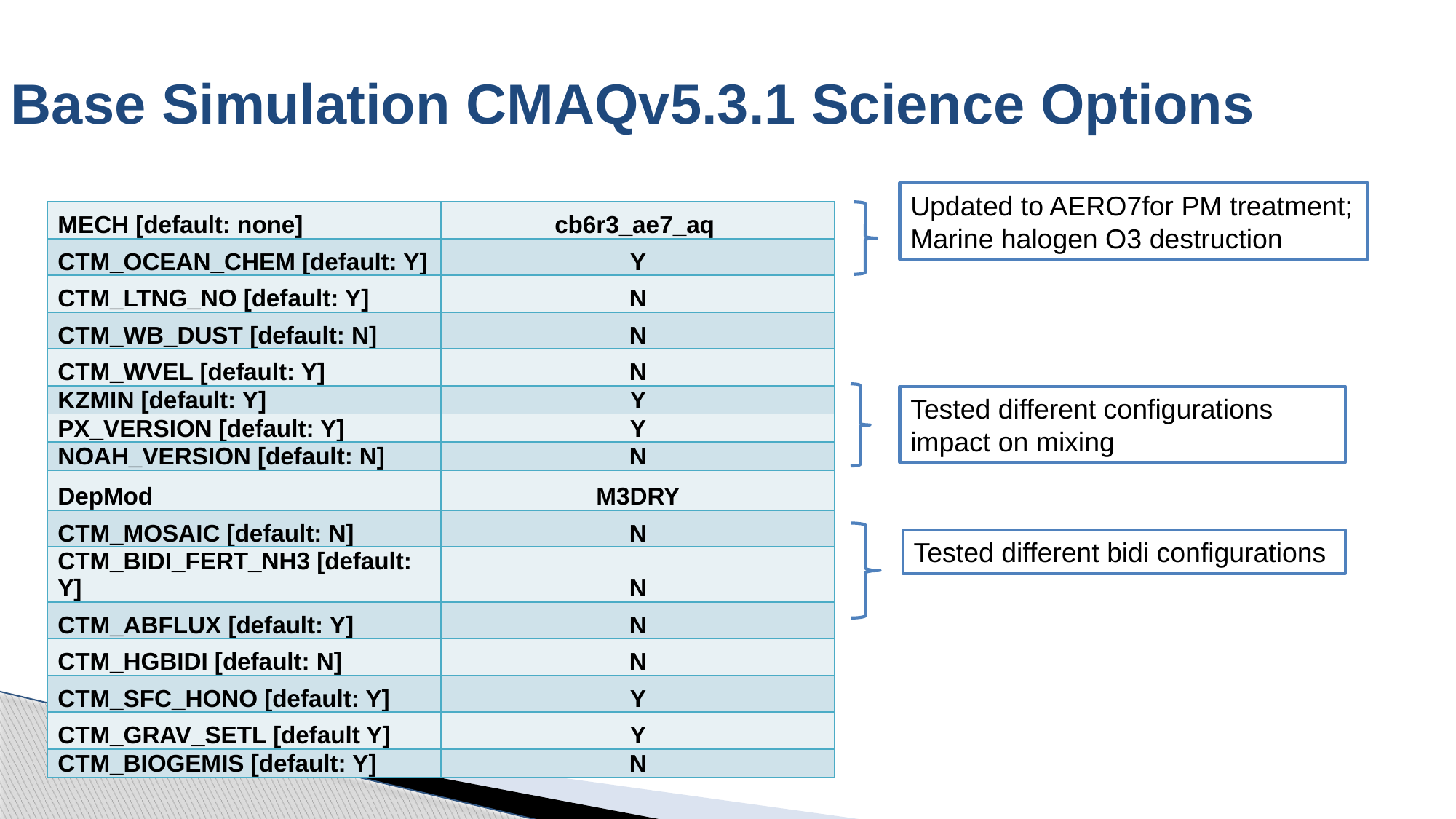

Base Simulation CMAQv5.3.1 Science Options
Updated to AERO7for PM treatment; Marine halogen O3 destruction

| MECH [default: none] | cb6r3\_ae7\_aq |
| --- | --- |
| CTM\_OCEAN\_CHEM [default: Y] | Y |
| CTM\_LTNG\_NO [default: Y] | N |
| CTM\_WB\_DUST [default: N] | N |
| CTM\_WVEL [default: Y] | N |
| KZMIN [default: Y] | Y |
| PX\_VERSION [default: Y] | Y |
| NOAH\_VERSION [default: N] | N |
| DepMod | M3DRY |
| CTM\_MOSAIC [default: N] | N |
| CTM\_BIDI\_FERT\_NH3 [default: Y] | N |
| CTM\_ABFLUX [default: Y] | N |
| CTM\_HGBIDI [default: N] | N |
| CTM\_SFC\_HONO [default: Y] | Y |
| CTM\_GRAV\_SETL [default Y] | Y |
| CTM\_BIOGEMIS [default: Y] | N |

Tested different configurations impact on mixing

Tested different bidi configurations